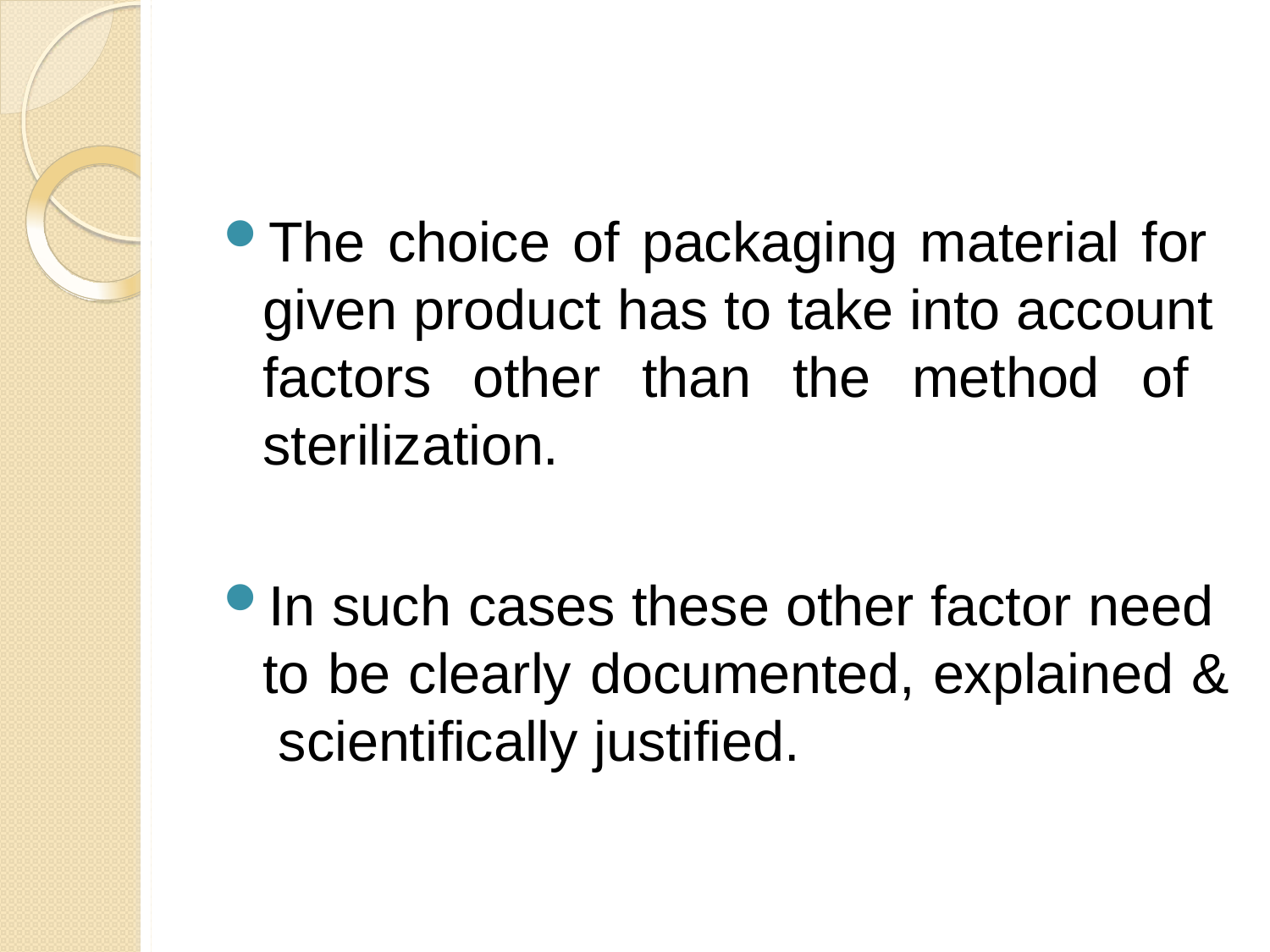

The choice of packaging material for  given product has to take into account  factors other than the method of  sterilization.

In such cases these other factor need  to be clearly documented, explained &  scientifically justified.